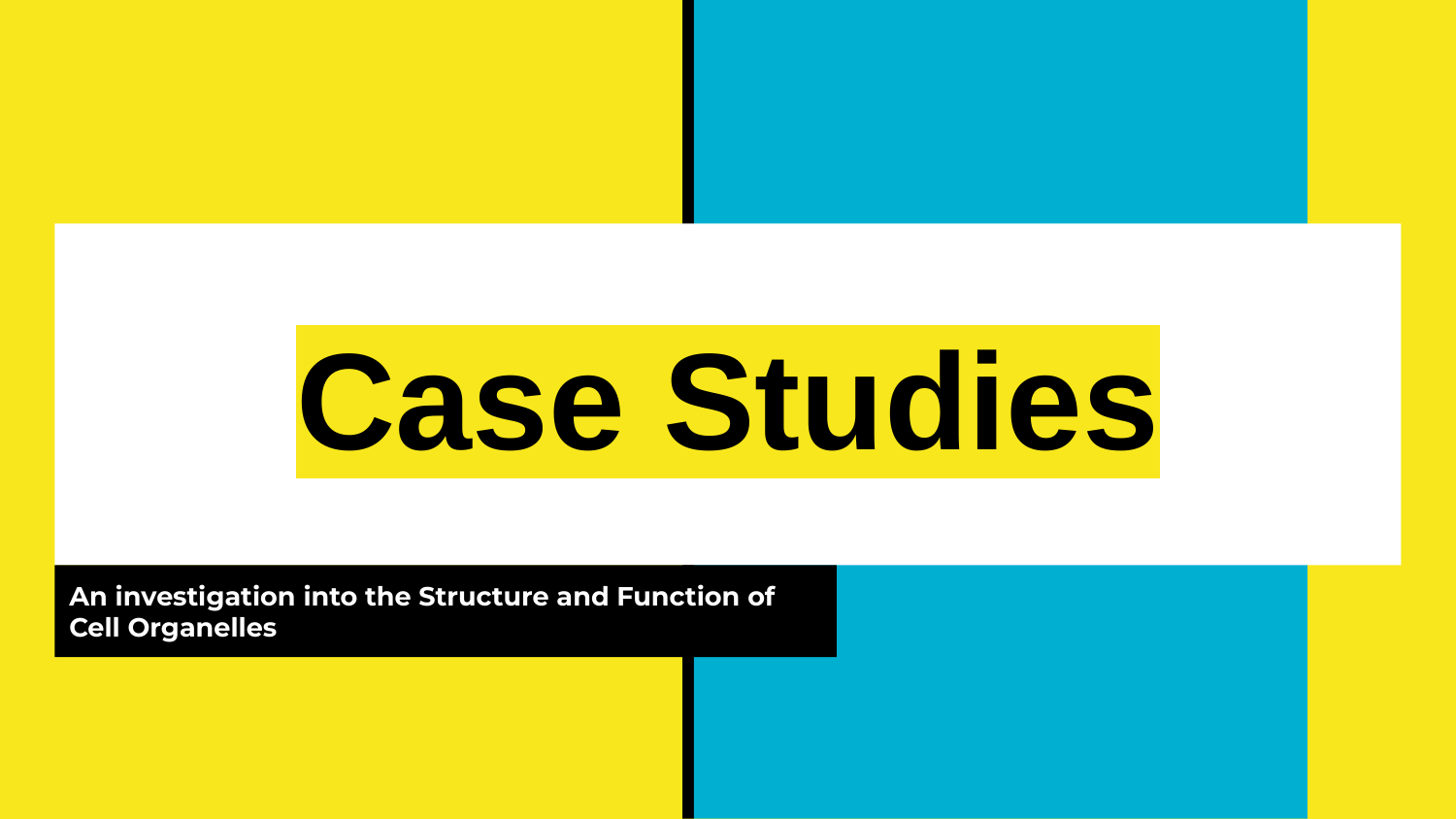

# Case Studies
An investigation into the Structure and Function of Cell Organelles